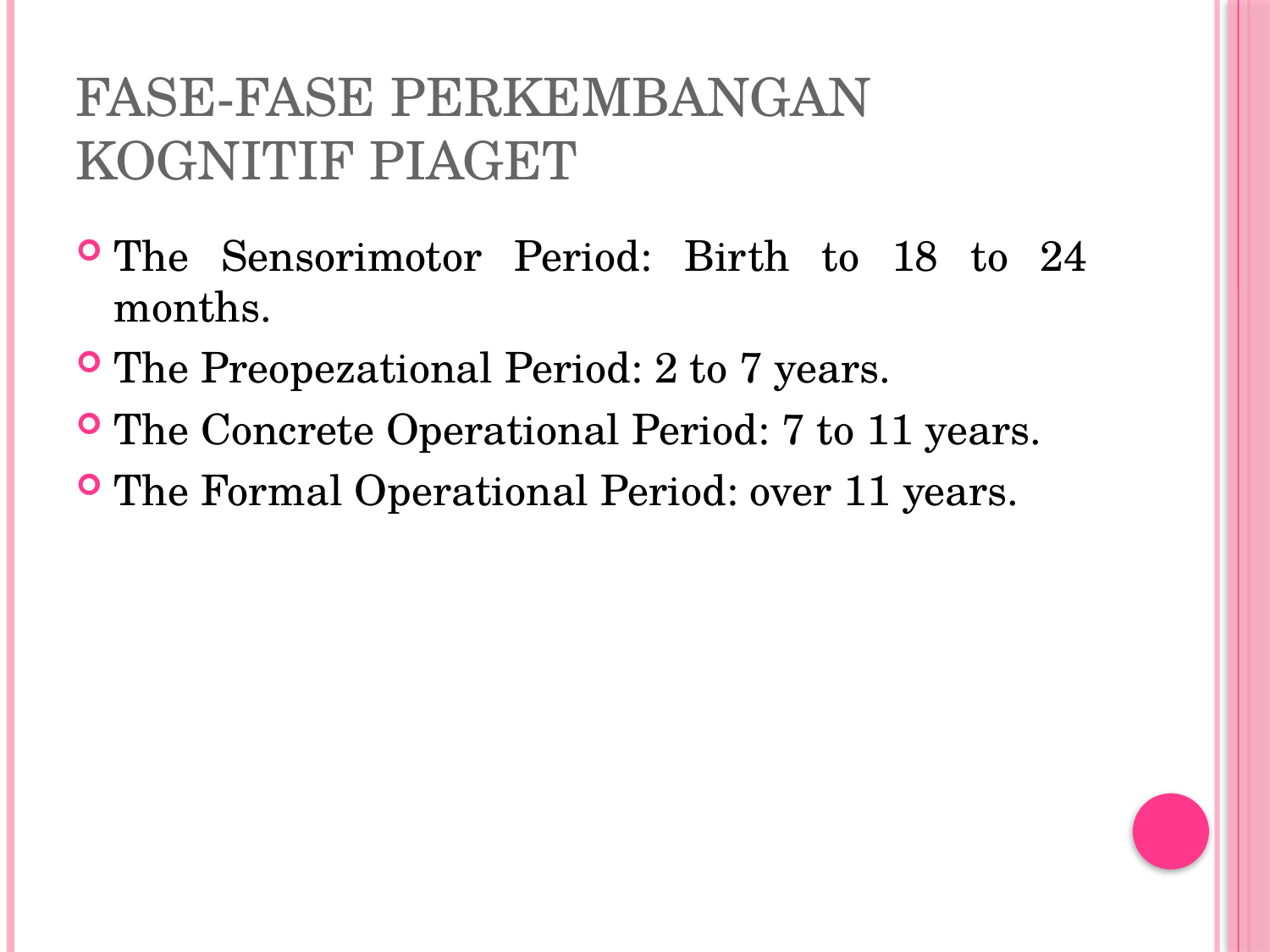

# Fase-fase Perkembangan Kognitif Piaget
The Sensorimotor Period: Birth to 18 to 24 months.
The Preopezational Period: 2 to 7 years.
The Concrete Operational Period: 7 to 11 years.
The Formal Operational Period: over 11 years.